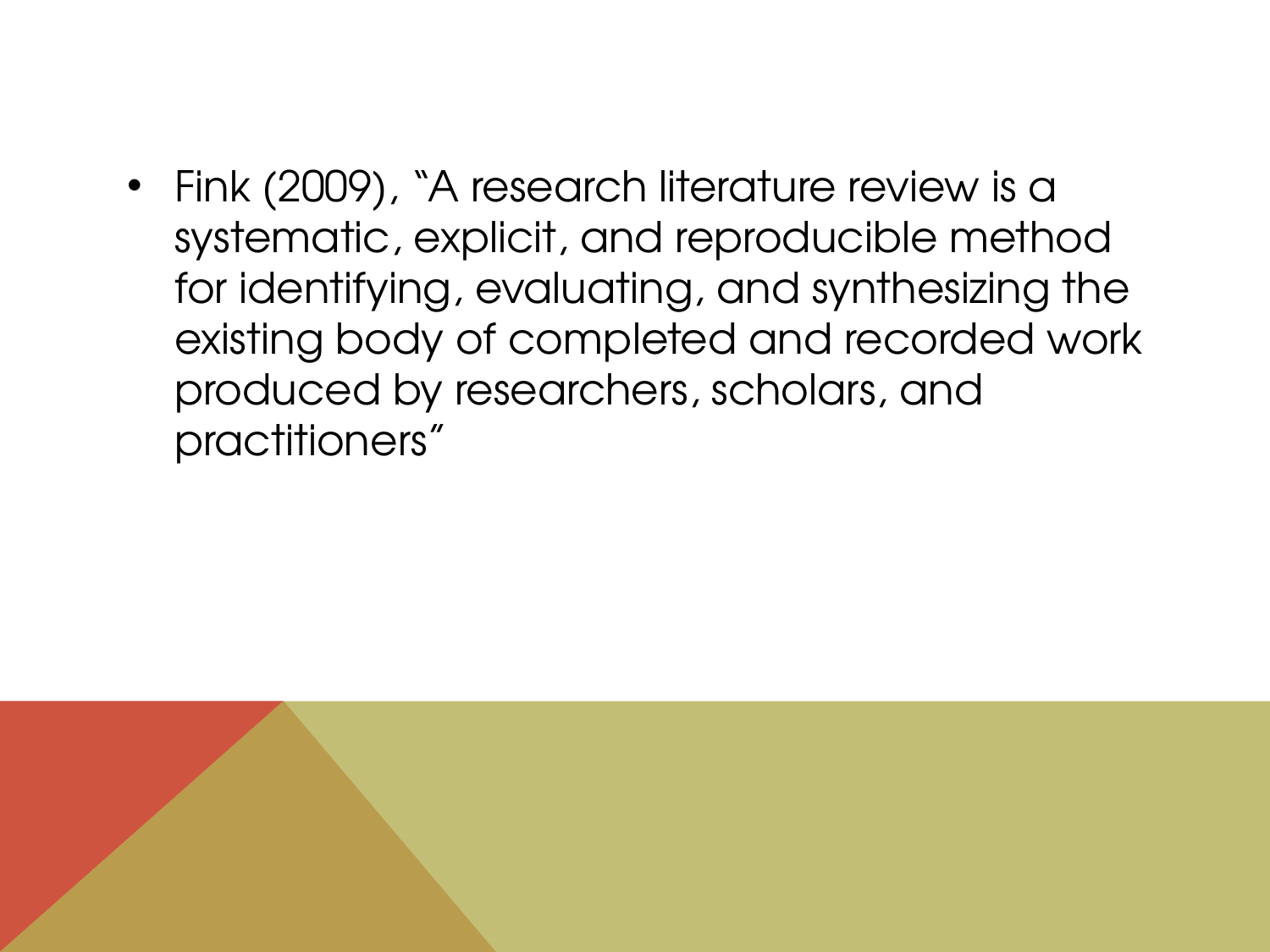

Fink (2009), “A research literature review is a systematic, explicit, and reproducible method for identifying, evaluating, and synthesizing the existing body of completed and recorded work produced by researchers, scholars, and practitioners”